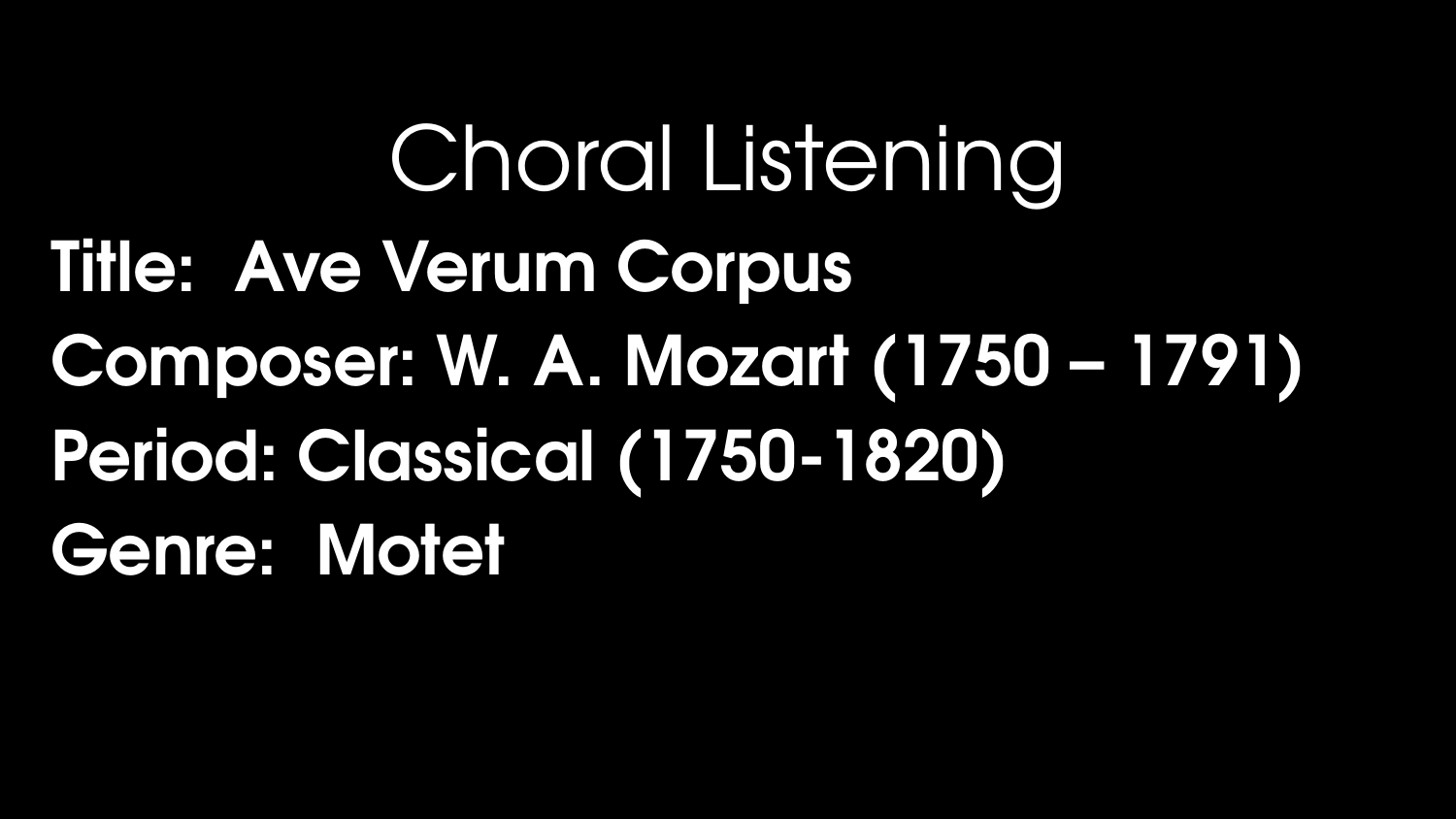

Choral Listening

Title:  Ave Verum Corpus
Composer: W. A. Mozart (1750 – 1791)
Period: Classical (1750-1820)
Genre:  Motet